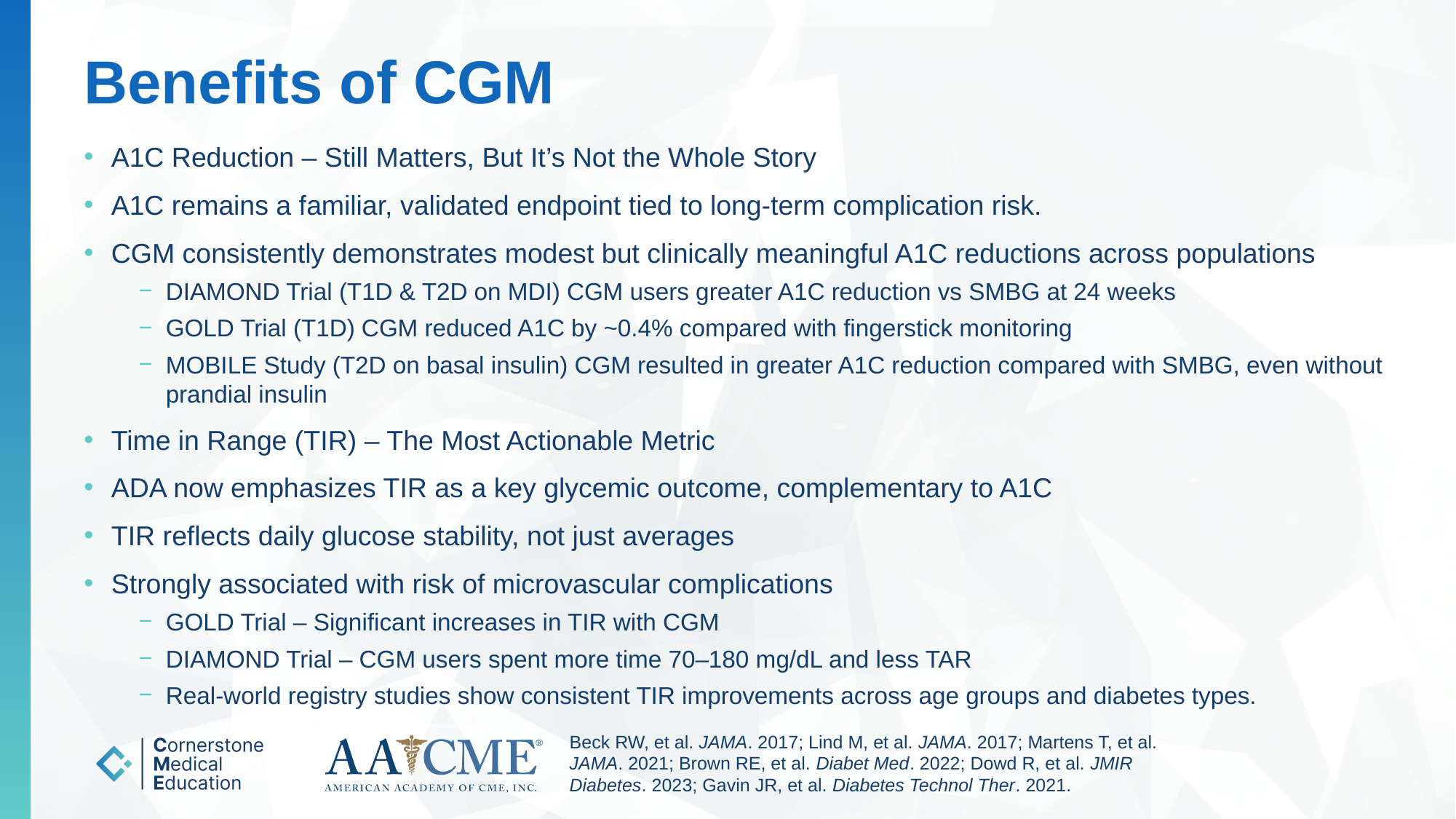

# Benefits of CGM
A1C Reduction – Still Matters, But It’s Not the Whole Story
A1C remains a familiar, validated endpoint tied to long-term complication risk.
CGM consistently demonstrates modest but clinically meaningful A1C reductions across populations
DIAMOND Trial (T1D & T2D on MDI) CGM users greater A1C reduction vs SMBG at 24 weeks
GOLD Trial (T1D) CGM reduced A1C by ~0.4% compared with fingerstick monitoring
MOBILE Study (T2D on basal insulin) CGM resulted in greater A1C reduction compared with SMBG, even without prandial insulin
Time in Range (TIR) – The Most Actionable Metric
ADA now emphasizes TIR as a key glycemic outcome, complementary to A1C
TIR reflects daily glucose stability, not just averages
Strongly associated with risk of microvascular complications
GOLD Trial – Significant increases in TIR with CGM
DIAMOND Trial – CGM users spent more time 70–180 mg/dL and less TAR
Real-world registry studies show consistent TIR improvements across age groups and diabetes types.

Beck RW, et al. JAMA. 2017; Lind M, et al. JAMA. 2017; Martens T, et al. JAMA. 2021; Brown RE, et al. Diabet Med. 2022; Dowd R, et al. JMIR Diabetes. 2023; Gavin JR, et al. Diabetes Technol Ther. 2021.